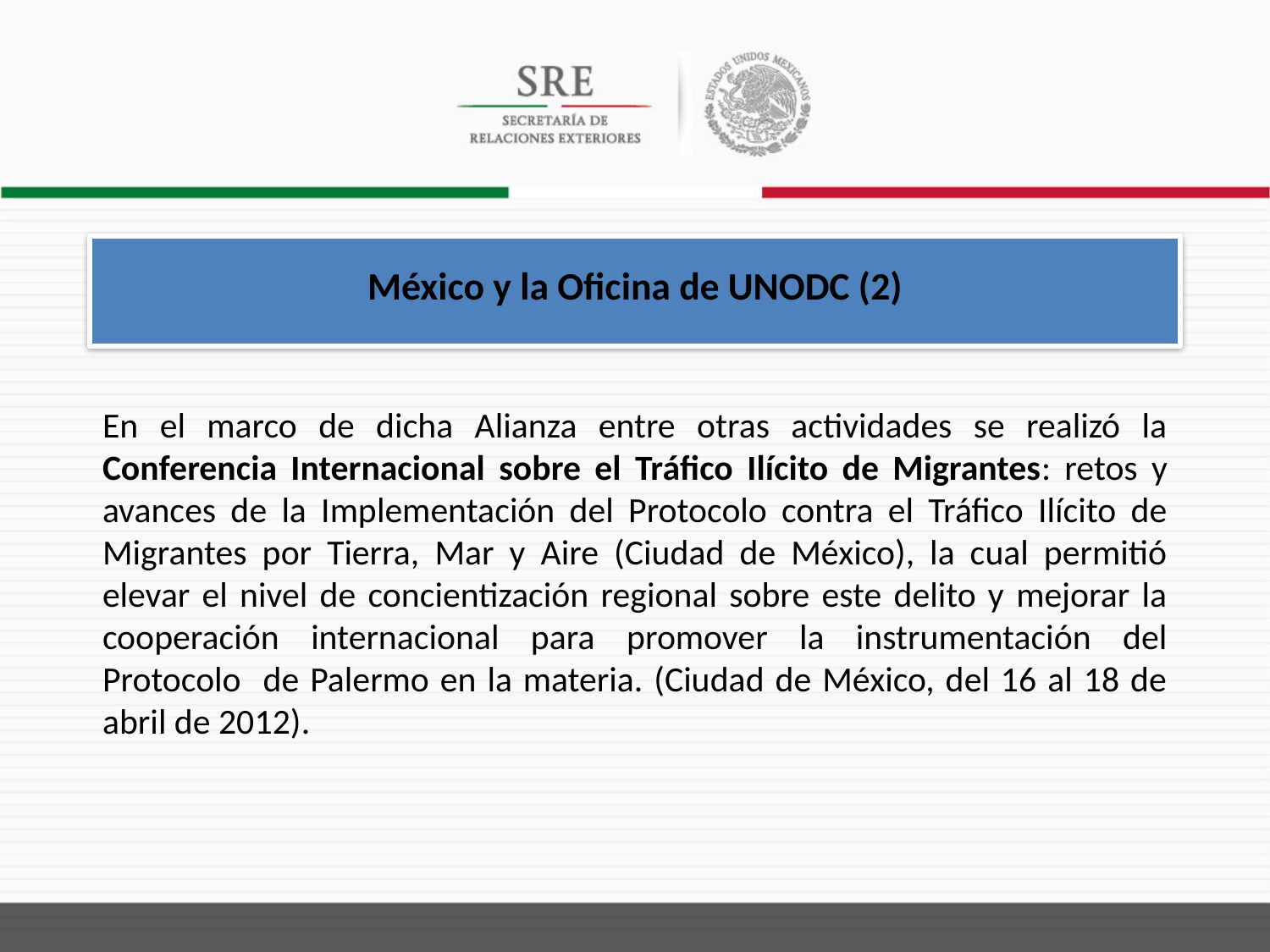

México y la Oficina de UNODC (2)

En el marco de dicha Alianza entre otras actividades se realizó la Conferencia Internacional sobre el Tráfico Ilícito de Migrantes: retos y avances de la Implementación del Protocolo contra el Tráfico Ilícito de Migrantes por Tierra, Mar y Aire (Ciudad de México), la cual permitió elevar el nivel de concientización regional sobre este delito y mejorar la cooperación internacional para promover la instrumentación del Protocolo  de Palermo en la materia. (Ciudad de México, del 16 al 18 de abril de 2012).